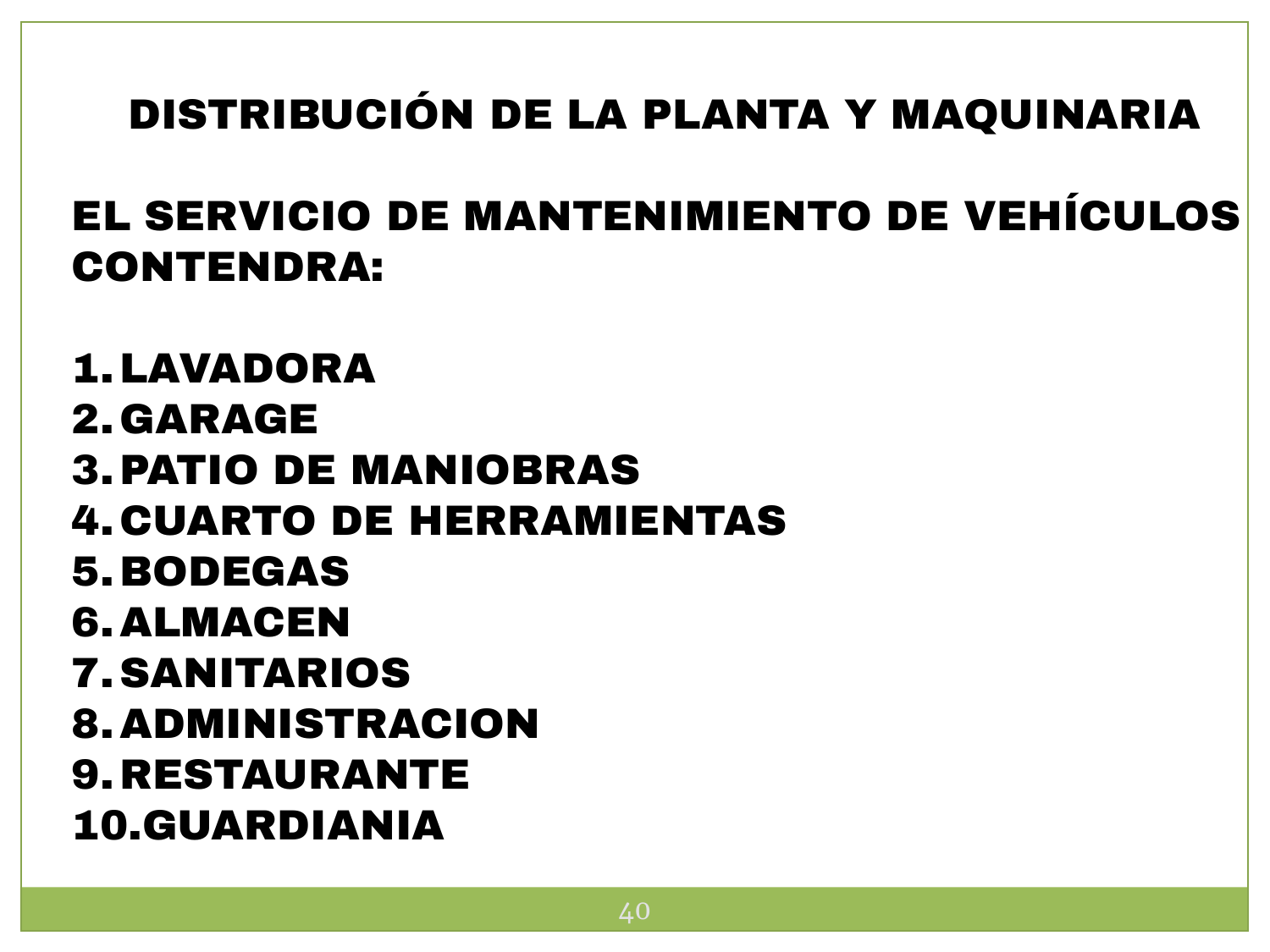

DISTRIBUCIÓN DE LA PLANTA Y MAQUINARIA

EL SERVICIO DE MANTENIMIENTO DE VEHÍCULOS CONTENDRA:

LAVADORA
GARAGE
PATIO DE MANIOBRAS
CUARTO DE HERRAMIENTAS
BODEGAS
ALMACEN
SANITARIOS
ADMINISTRACION
RESTAURANTE
GUARDIANIA
40